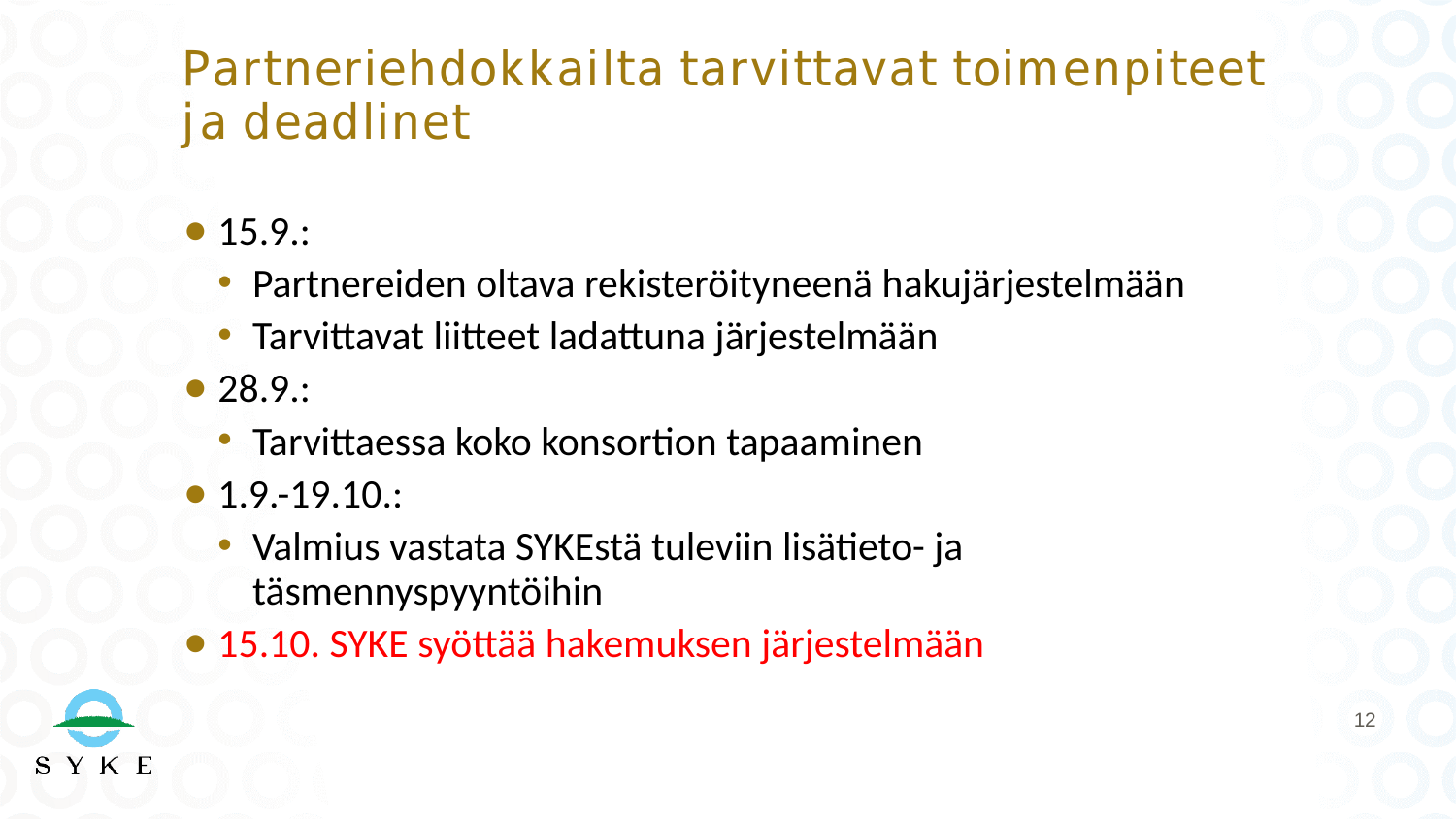

# Partneriehdokkailta tarvittavat toimenpiteet ja deadlinet
15.9.:
Partnereiden oltava rekisteröityneenä hakujärjestelmään
Tarvittavat liitteet ladattuna järjestelmään
28.9.:
Tarvittaessa koko konsortion tapaaminen
1.9.-19.10.:
Valmius vastata SYKEstä tuleviin lisätieto- ja täsmennyspyyntöihin
15.10. SYKE syöttää hakemuksen järjestelmään

12